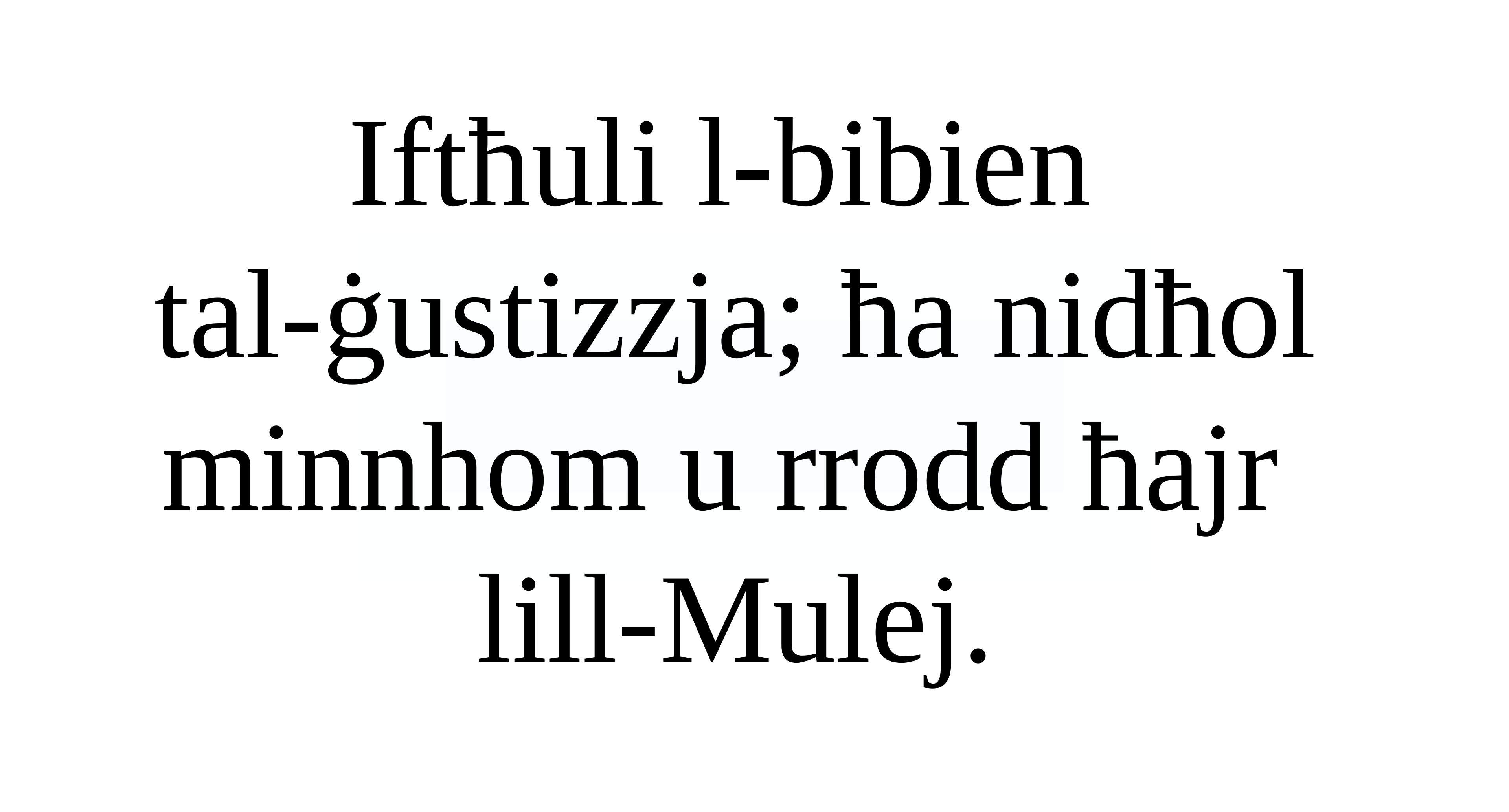

Iftħuli l-bibien
tal-ġustizzja; ħa nidħol minnhom u rrodd ħajr
lill-Mulej.